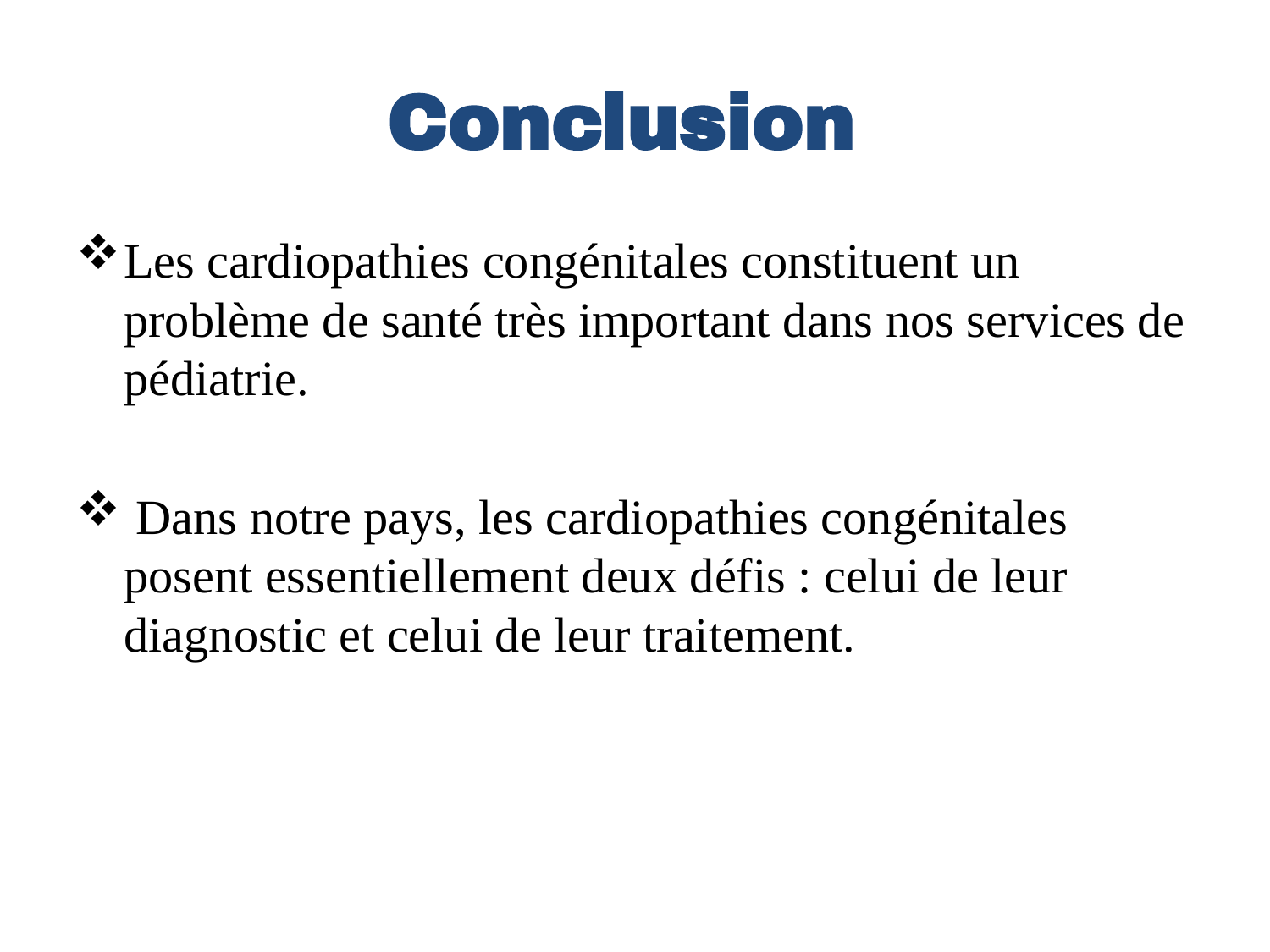

# Conclusion
Les cardiopathies congénitales constituent un problème de santé très important dans nos services de pédiatrie.

 Dans notre pays, les cardiopathies congénitales posent essentiellement deux défis : celui de leur diagnostic et celui de leur traitement.